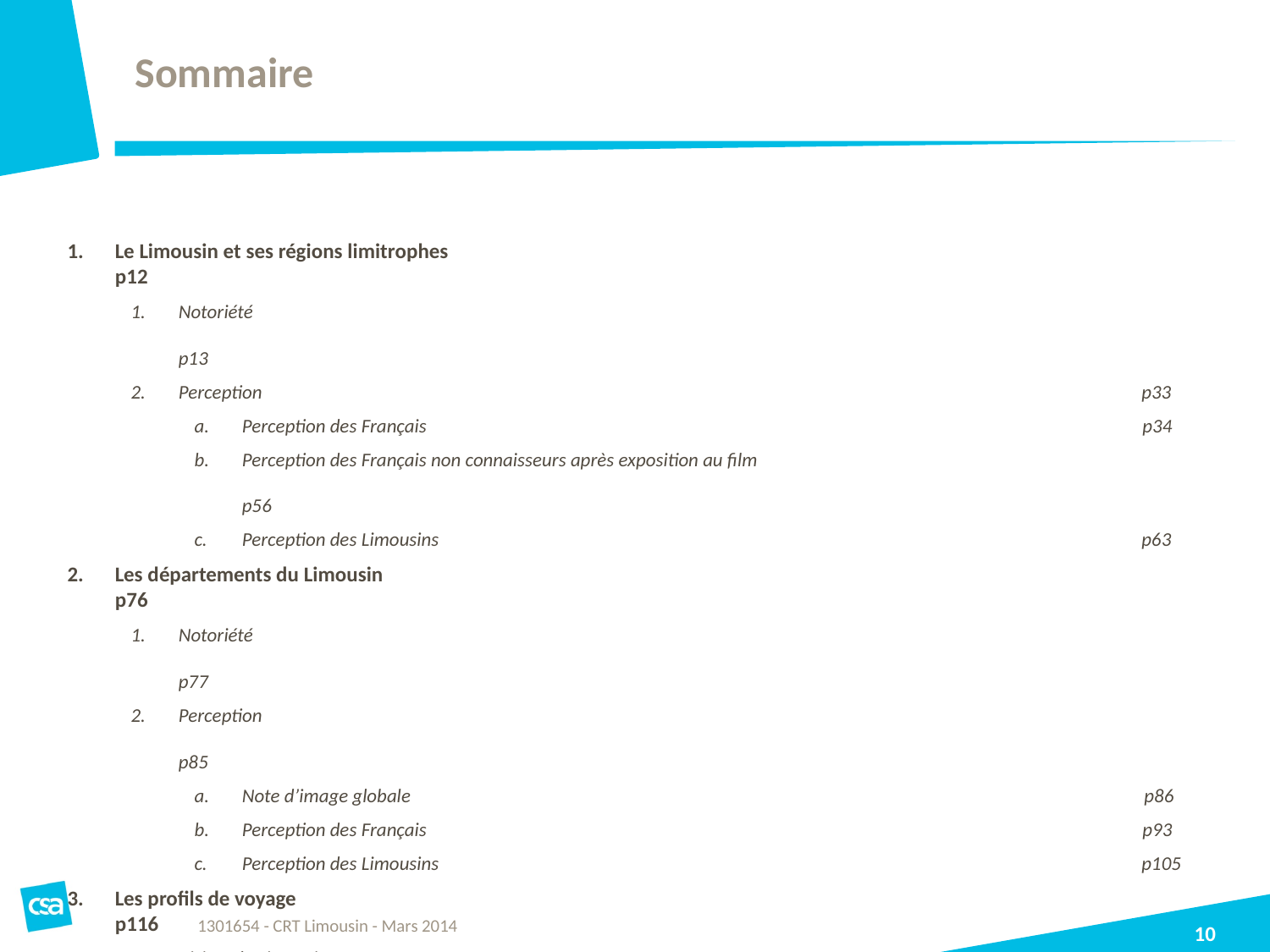

# Sommaire
Le Limousin et ses régions limitrophes	p12
Notoriété	p13
Perception                                                                                                                                                                                                       p33
Perception des Français                                                                                                                                                                  p34
Perception des Français non connaisseurs après exposition au film	p56
Perception des Limousins                                                                                                                                                               p63
Les départements du Limousin	p76
Notoriété	p77
Perception	p85
Note d’image globale                                                                                                                                                                      p86
Perception des Français                                                                                                                                                                  p93
Perception des Limousins                                                                                                                                                               p105
Les profils de voyage	p116
Visites du Limousin 	p117
Habitudes de voyage	p122
Critères d’importance pour un voyage                                                                                                                                                       p131

1301654 - CRT Limousin - Mars 2014
10